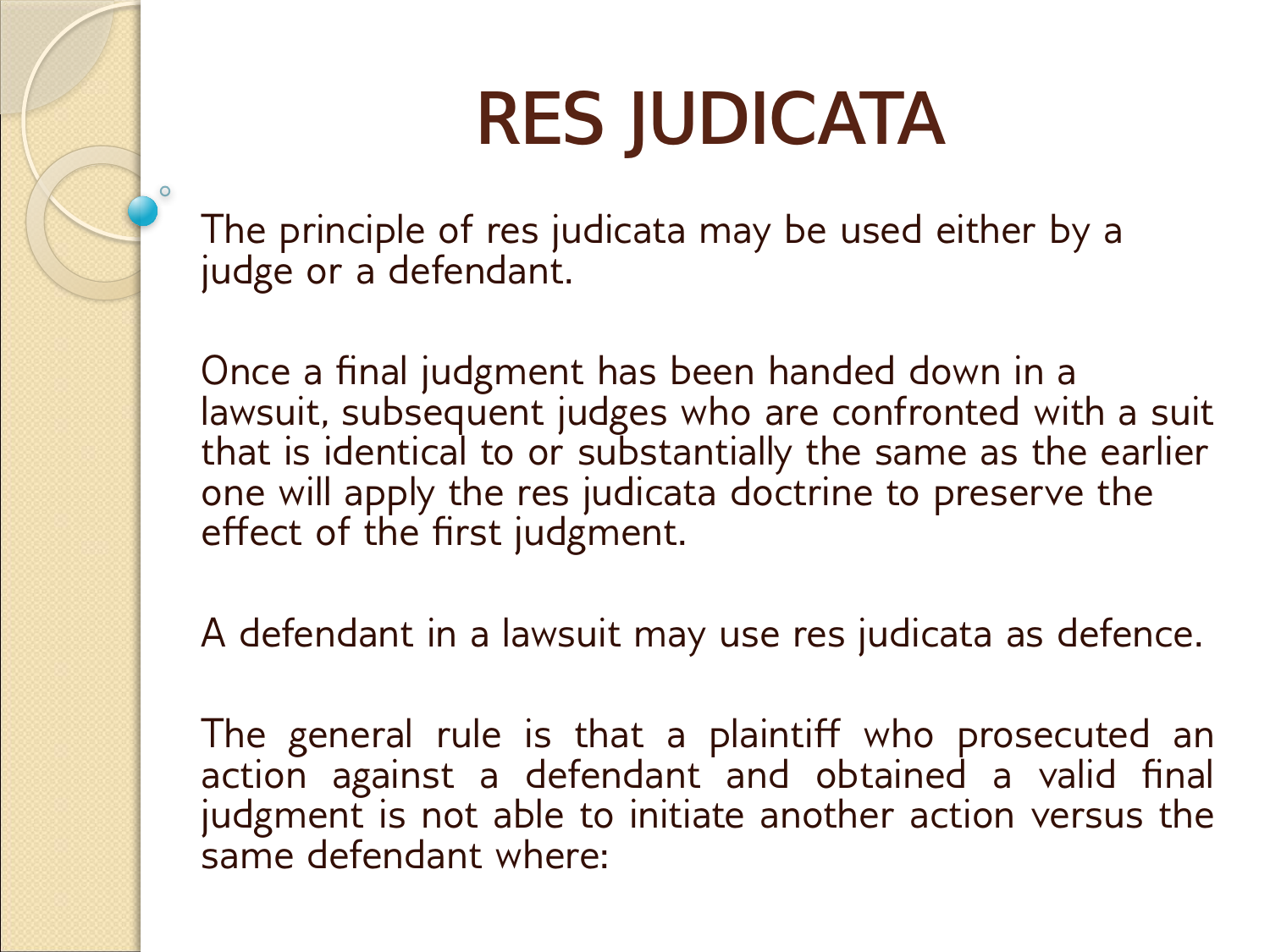

# RES JUDICATA

The principle of res judicata may be used either by a judge or a defendant.

Once a final judgment has been handed down in a lawsuit, subsequent judges who are confronted with a suit that is identical to or substantially the same as the earlier one will apply the res judicata doctrine to preserve the effect of the first judgment.

A defendant in a lawsuit may use res judicata as defence.

The general rule is that a plaintiff who prosecuted an action against a defendant and obtained a valid final judgment is not able to initiate another action versus the same defendant where: